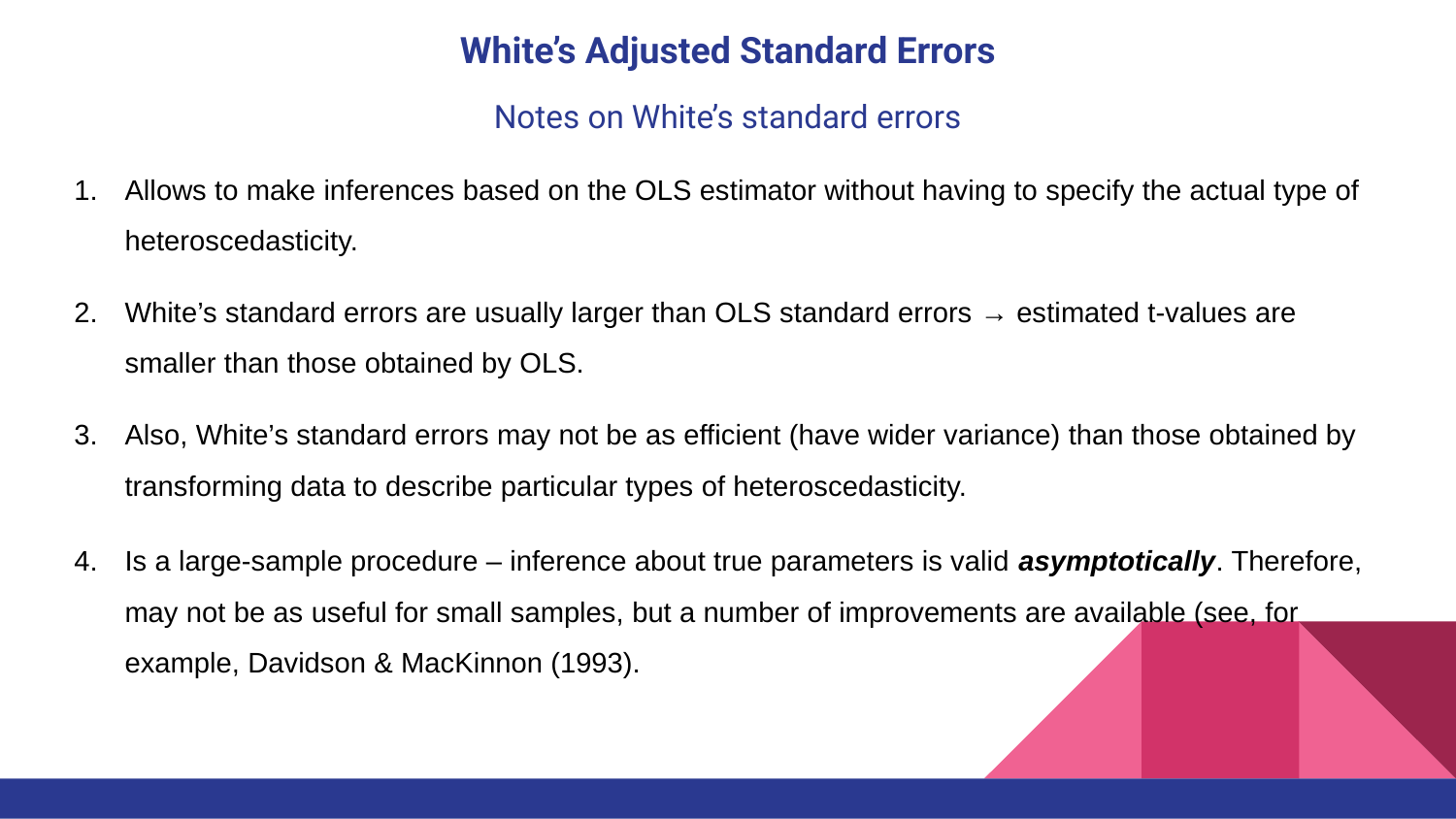

# White’s Adjusted Standard Errors
Notes on White’s standard errors

Allows to make inferences based on the OLS estimator without having to specify the actual type of heteroscedasticity.
White’s standard errors are usually larger than OLS standard errors → estimated t-values are smaller than those obtained by OLS.
Also, White’s standard errors may not be as efficient (have wider variance) than those obtained by transforming data to describe particular types of heteroscedasticity.
Is a large-sample procedure – inference about true parameters is valid asymptotically. Therefore, may not be as useful for small samples, but a number of improvements are available (see, for example, Davidson & MacKinnon (1993).